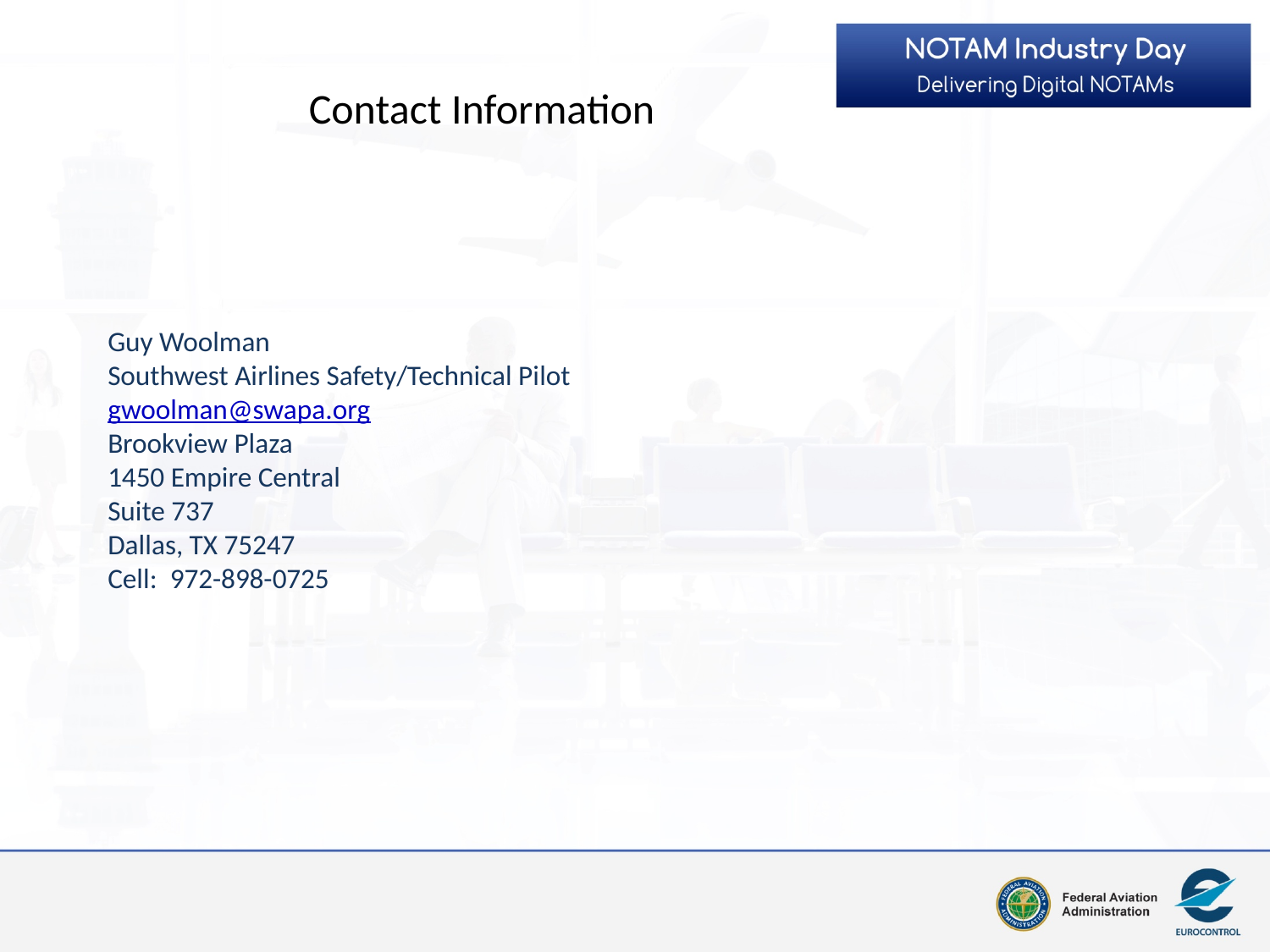

Contact Information
Guy Woolman
Southwest Airlines Safety/Technical Pilot
gwoolman@swapa.org
Brookview Plaza
1450 Empire Central
Suite 737
Dallas, TX 75247
Cell:  972-898-0725